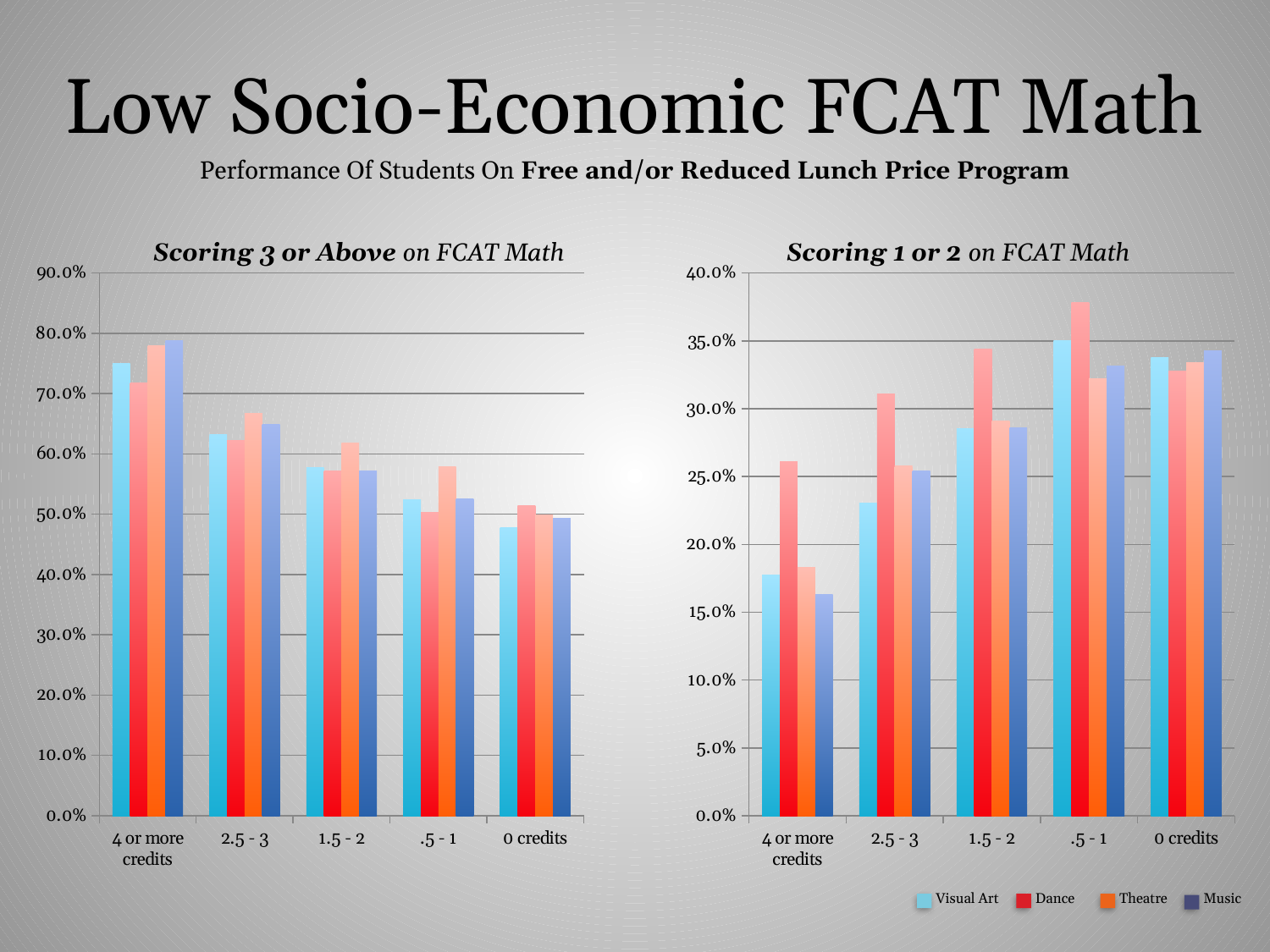

Low Socio-Economic FCAT Math
Performance Of Students On Free and/or Reduced Lunch Price Program

Scoring 3 or Above on FCAT Math
Scoring 1 or 2 on FCAT Math

### Chart

| Category | Art | Dance | Drama | Music |
|---|---|---|---|---|
| 4 or more credits | 0.7498552403011 | 0.718346253229974 | 0.7796875 | 0.787507654623393 |
| 2.5 - 3 | 0.632378725891292 | 0.621890547263682 | 0.666666666666667 | 0.648444444444444 |
| 1.5 - 2 | 0.577780170093659 | 0.571266968325792 | 0.618173474070675 | 0.571428571428571 |
| .5 - 1 | 0.524367196455681 | 0.502483443708609 | 0.579053638837679 | 0.525130964179527 |
| 0 credits | 0.47848427865483 | 0.513814944005875 | 0.49914088237194 | 0.492547090162741 |

### Chart

| Category | Art | Dance | Drama | Music |
|---|---|---|---|---|
| 4 or more credits | 0.177185871453387 | 0.260981912144703 | 0.1828125 | 0.162890385793019 |
| 2.5 - 3 | 0.230566919929866 | 0.310945273631841 | 0.25779376498801 | 0.254222222222222 |
| 1.5 - 2 | 0.285283668855636 | 0.343891402714932 | 0.290959155575952 | 0.285714285714286 |
| .5 - 1 | 0.350280385413762 | 0.3780353200883 | 0.32235975770345 | 0.331728727169758 |
| 0 credits | 0.337582542528535 | 0.328047549109602 | 0.333983592791163 | 0.342455384436228 |
Visual Art
Dance
Theatre

Music